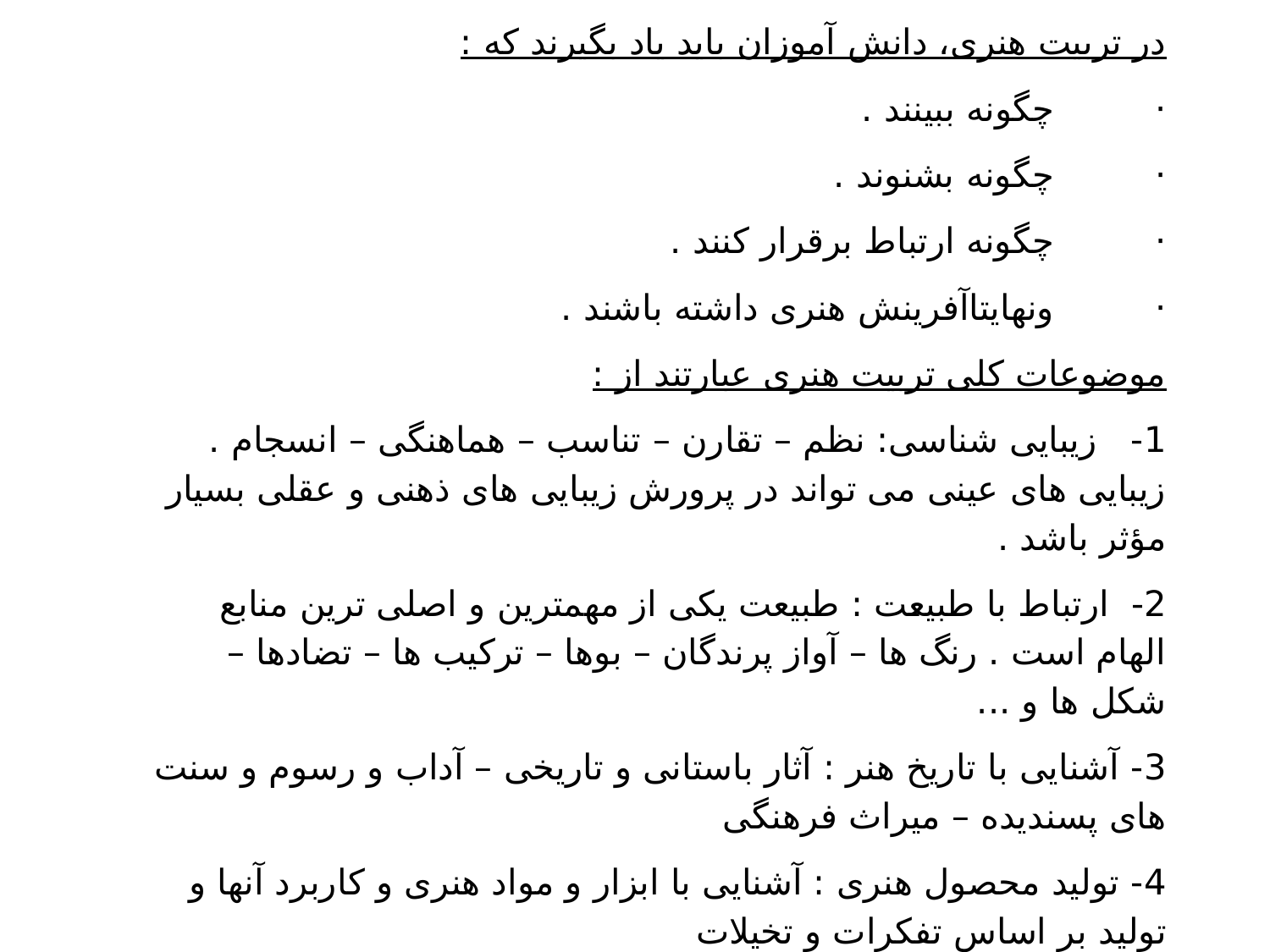

در تربیت هنری، دانش آموزان باید یاد بگیرند که :
·         چگونه ببینند .
·         چگونه بشنوند .
·         چگونه ارتباط برقرار کنند .
·         ونهايتاآفرینش هنری داشته باشند .
موضوعات کلی تربیت هنری عبارتند از :
1-   زیبایی شناسی: نظم – تقارن – تناسب – هماهنگی – انسجام . زیبایی های عینی می تواند در پرورش زیبایی های ذهنی و عقلی بسیار مؤثر باشد .
2-  ارتباط با طبیعت : طبیعت یکی از مهمترین و اصلی ترین منابع الهام است . رنگ ها – آواز پرندگان – بوها – ترکیب ها – تضادها – شکل ها و ...
3- آشنایی با تاریخ هنر : آثار باستانی و تاریخی – آداب و رسوم و سنت های پسندیده – میراث فرهنگی
4- تولید محصول هنری : آشنایی با ابزار و مواد هنری و کاربرد آنها و تولید بر اساس تفکرات و تخیلات
5-  نقد هنری : توضیح در خصوص آثار هنری خود و دیگران